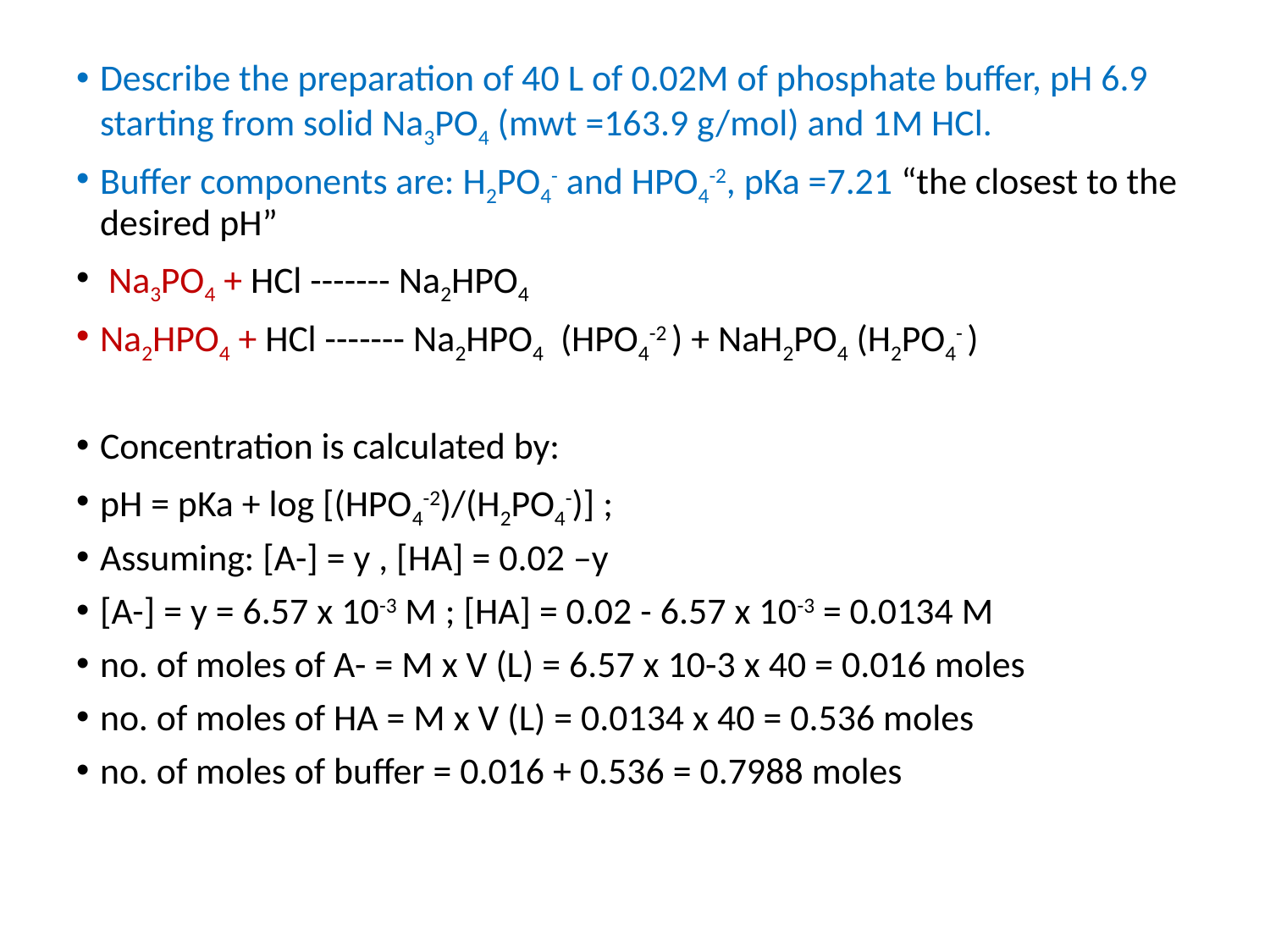

Describe the preparation of 40 L of 0.02M of phosphate buffer, pH 6.9 starting from solid Na3PO4 (mwt =163.9 g/mol) and 1M HCl.
Buffer components are: H2PO4- and HPO4-2, pKa =7.21 “the closest to the desired pH”
 Na3PO4 + HCl ------- Na2HPO4
Na2HPO4 + HCl ------- Na2HPO4  (HPO4-2 ) + NaH2PO4 (H2PO4- )

Concentration is calculated by:
pH = pKa + log [(HPO4-2)/(H2PO4-)] ;
Assuming: [A-] = y , [HA] = 0.02 –y
[A-] = y = 6.57 x 10-3 M ; [HA] = 0.02 - 6.57 x 10-3 = 0.0134 M
no. of moles of A- = M x V (L) = 6.57 x 10-3 x 40 = 0.016 moles
no. of moles of HA = M x V (L) = 0.0134 x 40 = 0.536 moles
no. of moles of buffer = 0.016 + 0.536 = 0.7988 moles